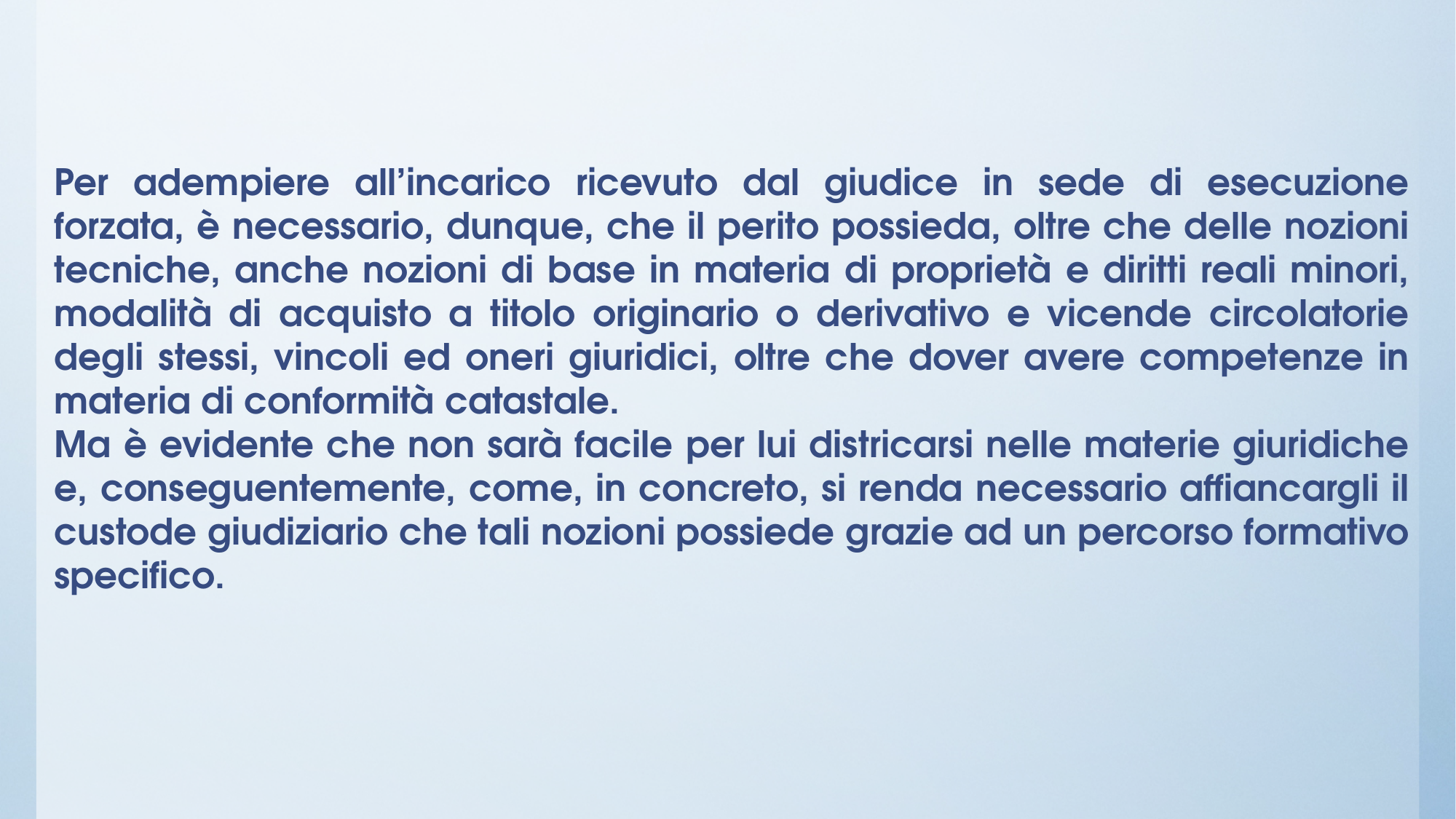

Per adempiere all’incarico ricevuto dal giudice in sede di esecuzione forzata, è necessario, dunque, che il perito possieda, oltre che delle nozioni tecniche, anche nozioni di base in materia di proprietà e diritti reali minori, modalità di acquisto a titolo originario o derivativo e vicende circolatorie degli stessi, vincoli ed oneri giuridici, oltre che dover avere competenze in materia di conformità catastale.
Ma è evidente che non sarà facile per lui districarsi nelle materie giuridiche e, conseguentemente, come, in concreto, si renda necessario affiancargli il custode giudiziario che tali nozioni possiede grazie ad un percorso formativo specifico.